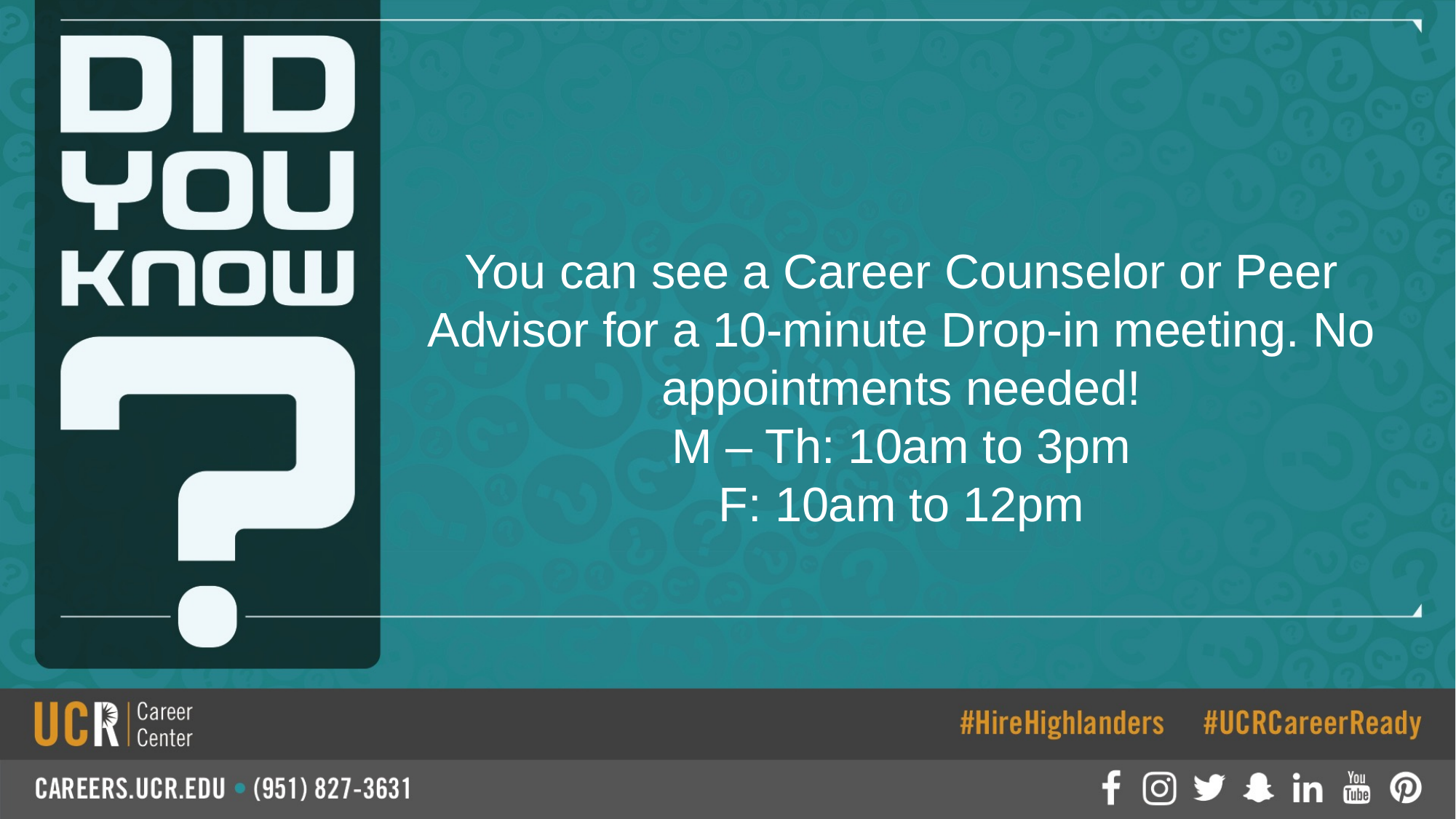

You can see a Career Counselor or Peer Advisor for a 10-minute Drop-in meeting. No appointments needed!
M – Th: 10am to 3pm
F: 10am to 12pm